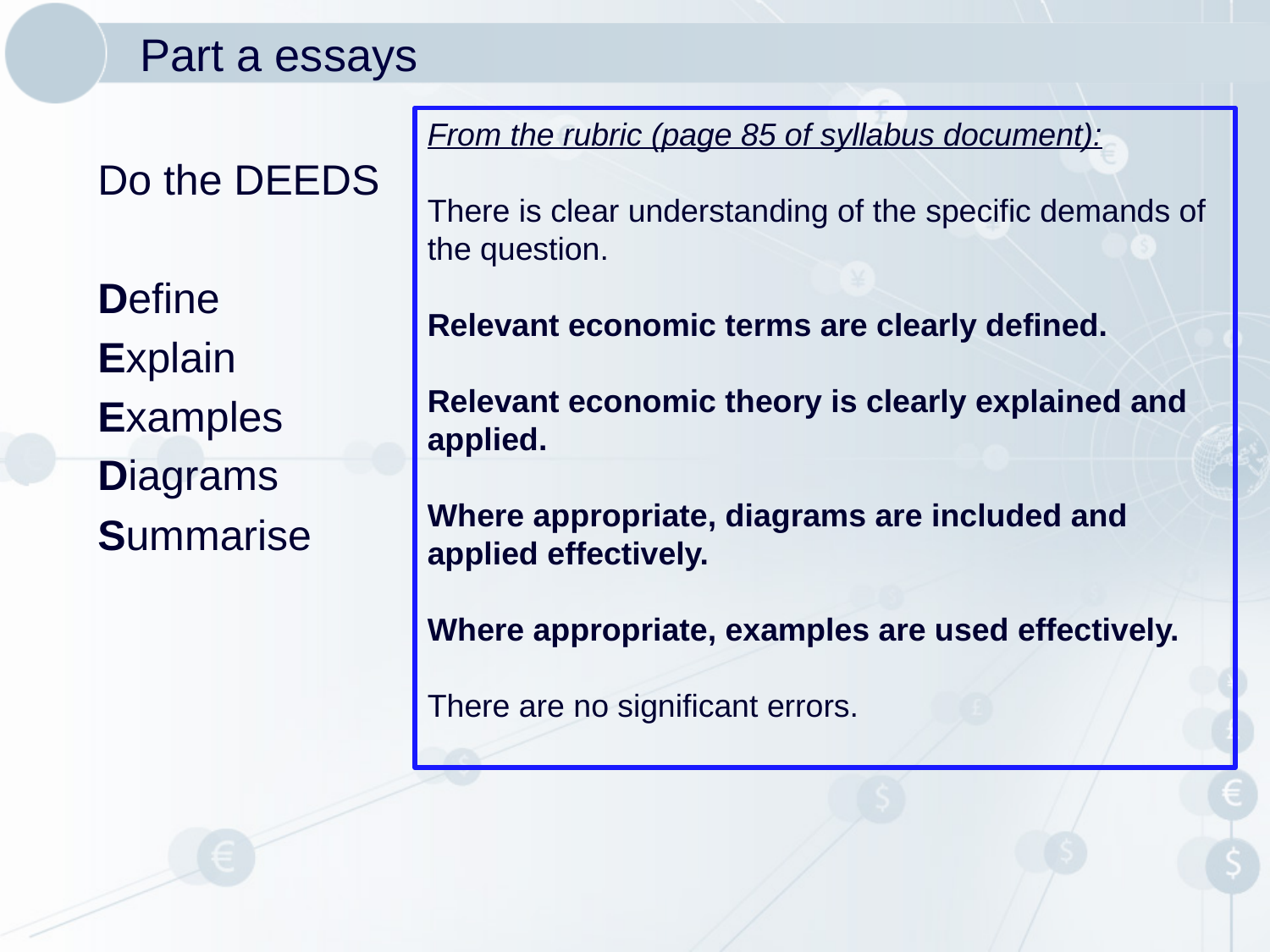

# Part a essays
From the rubric (page 85 of syllabus document):

There is clear understanding of the specific demands of the question.

Relevant economic terms are clearly defined.

Relevant economic theory is clearly explained and applied.

Where appropriate, diagrams are included and applied effectively.

Where appropriate, examples are used effectively.

There are no significant errors.

Do the DEEDS

Define
Explain
Examples
Diagrams
Summarise